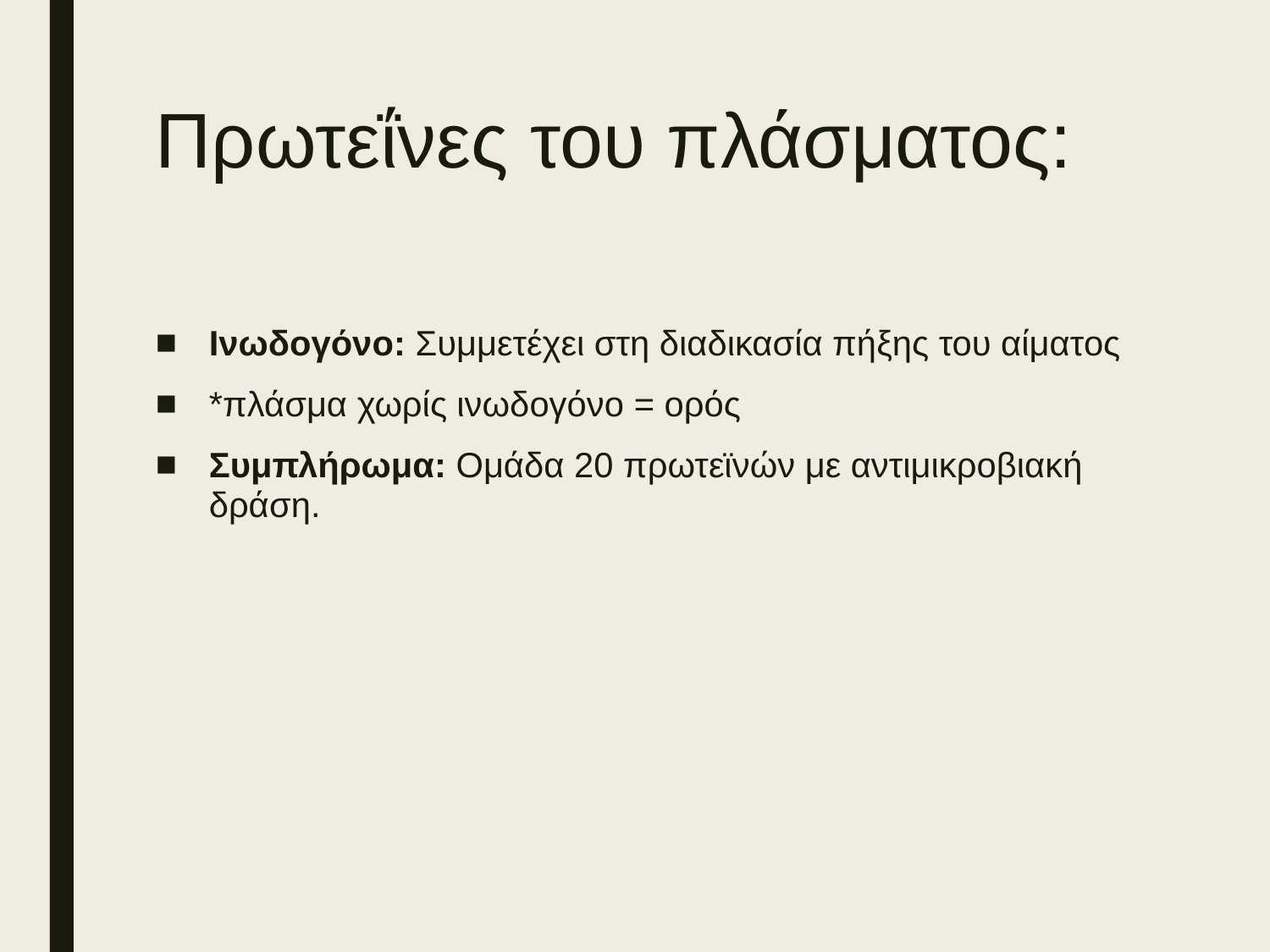

# Πρωτεΐνες του πλάσματος:
Ινωδογόνο: Συμμετέχει στη διαδικασία πήξης του αίματος
*πλάσμα χωρίς ινωδογόνο = ορός
Συμπλήρωμα: Ομάδα 20 πρωτεϊνών με αντιμικροβιακή δράση.